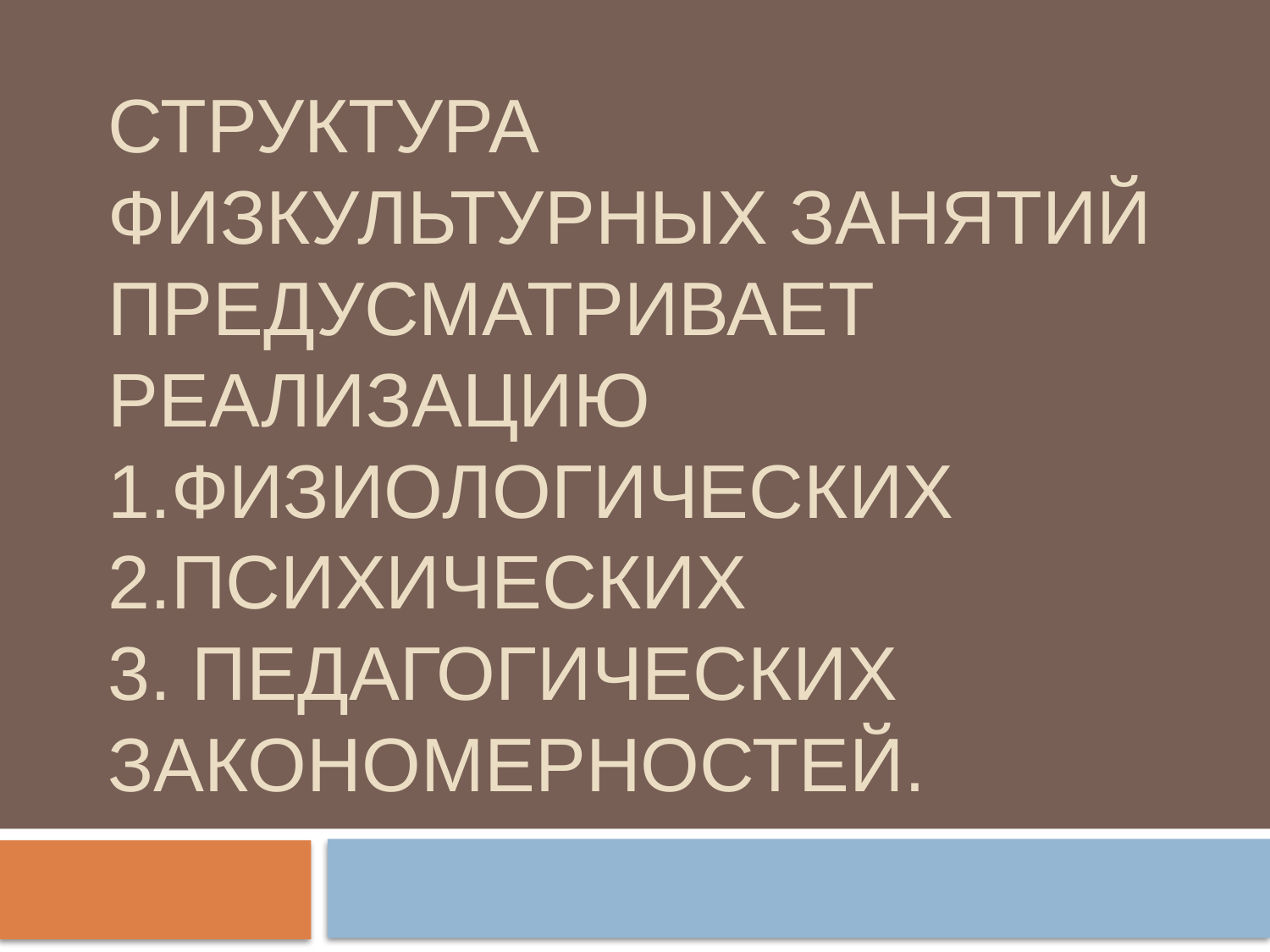

# Структура физкультурных занятий предусматривает реализацию 1.физиологических 2.психических 3. педагогических закономерностей.